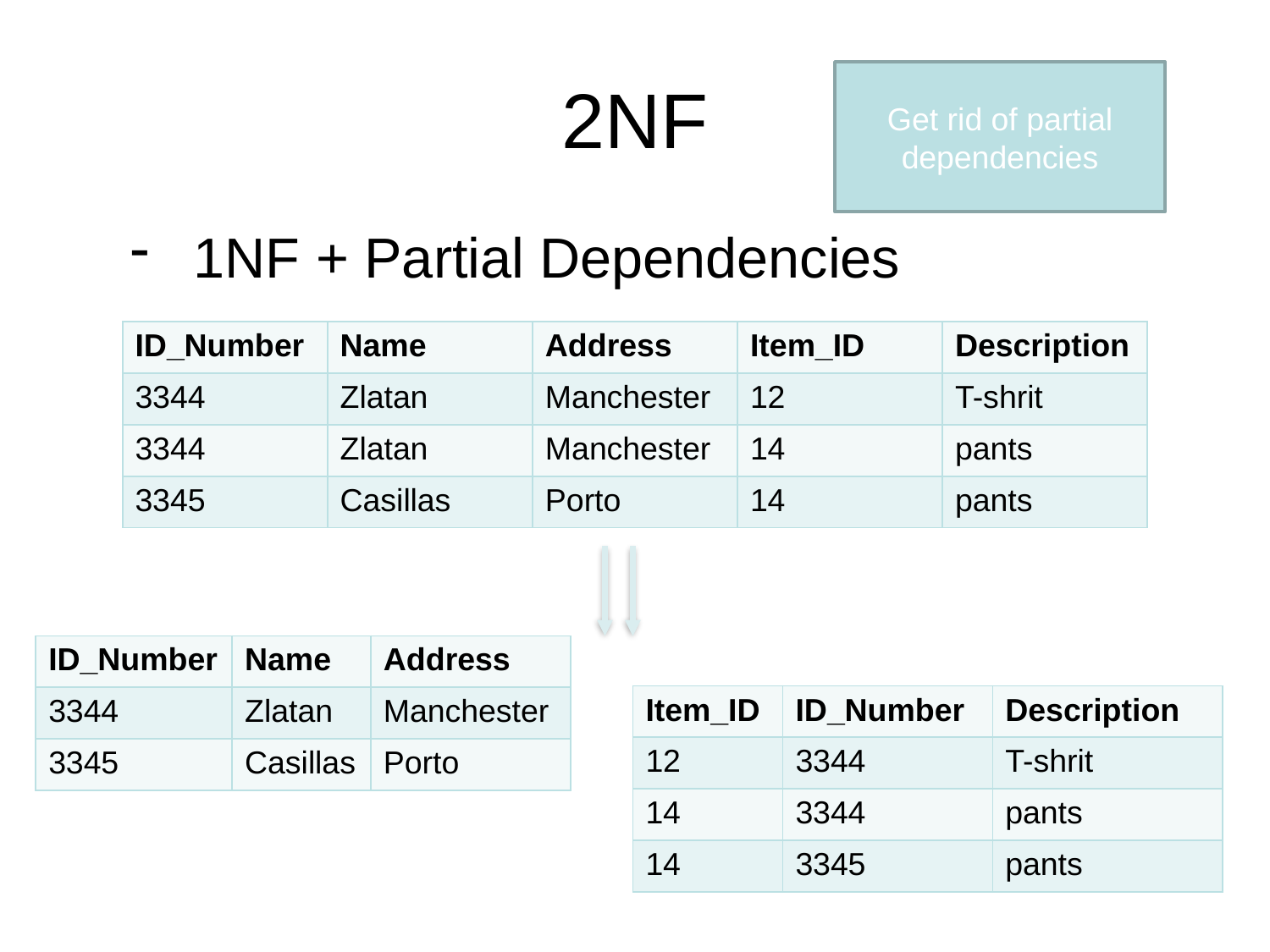

# 2NF
Get rid of partial dependencies
1NF + Partial Dependencies

| ID\_Number | Name | Address | Item\_ID | Description |
| --- | --- | --- | --- | --- |
| 3344 | Zlatan | Manchester | 12 | T-shrit |
| 3344 | Zlatan | Manchester | 14 | pants |
| 3345 | Casillas | Porto | 14 | pants |
| ID\_Number | Name | Address |
| --- | --- | --- |
| 3344 | Zlatan | Manchester |
| 3345 | Casillas | Porto |
| Item\_ID | ID\_Number | Description |
| --- | --- | --- |
| 12 | 3344 | T-shrit |
| 14 | 3344 | pants |
| 14 | 3345 | pants |